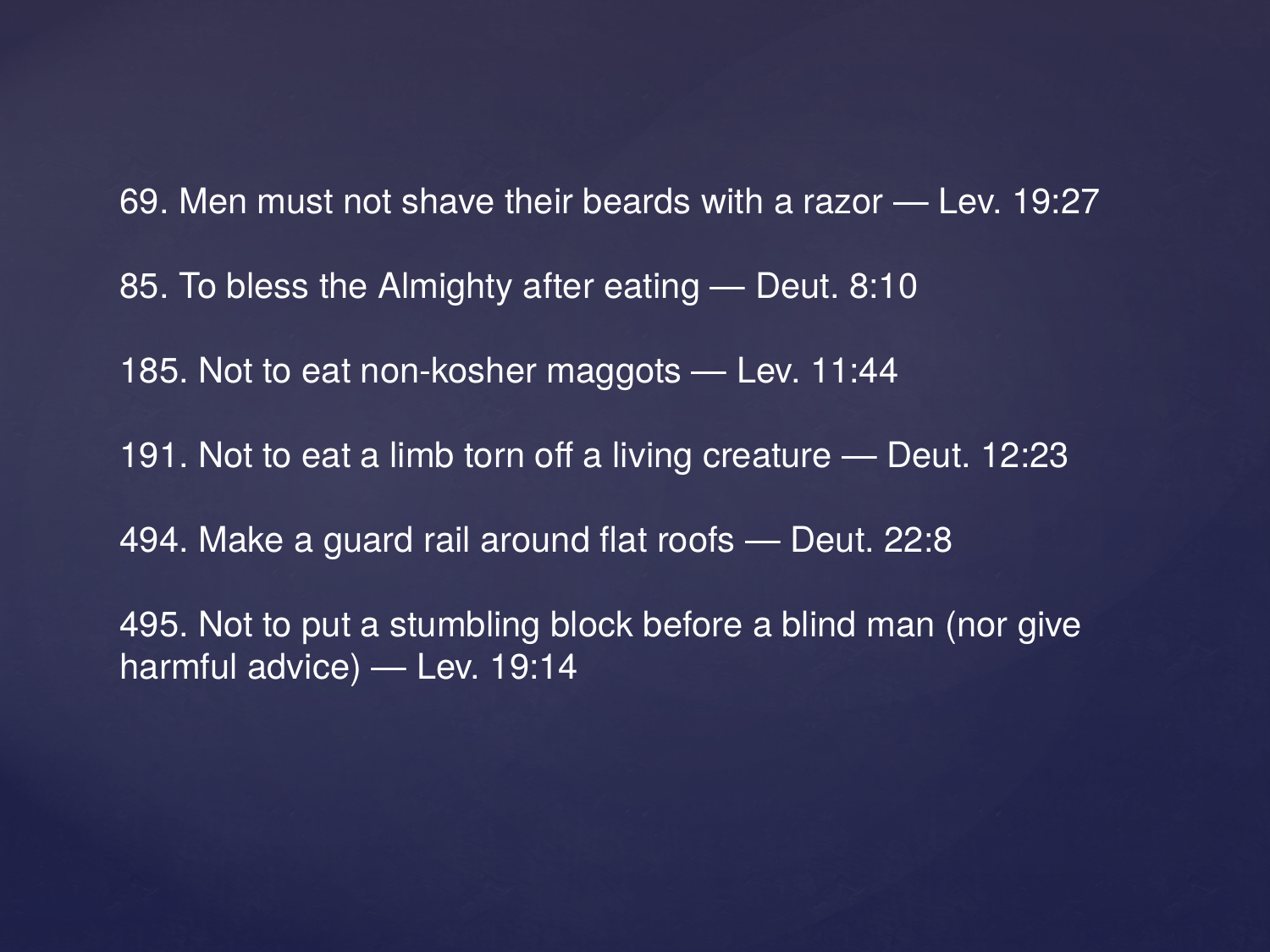

69. Men must not shave their beards with a razor — Lev. 19:27

85. To bless the Almighty after eating — Deut. 8:10

185. Not to eat non-kosher maggots — Lev. 11:44

191. Not to eat a limb torn off a living creature — Deut. 12:23

494. Make a guard rail around flat roofs — Deut. 22:8

495. Not to put a stumbling block before a blind man (nor give harmful advice) — Lev. 19:14